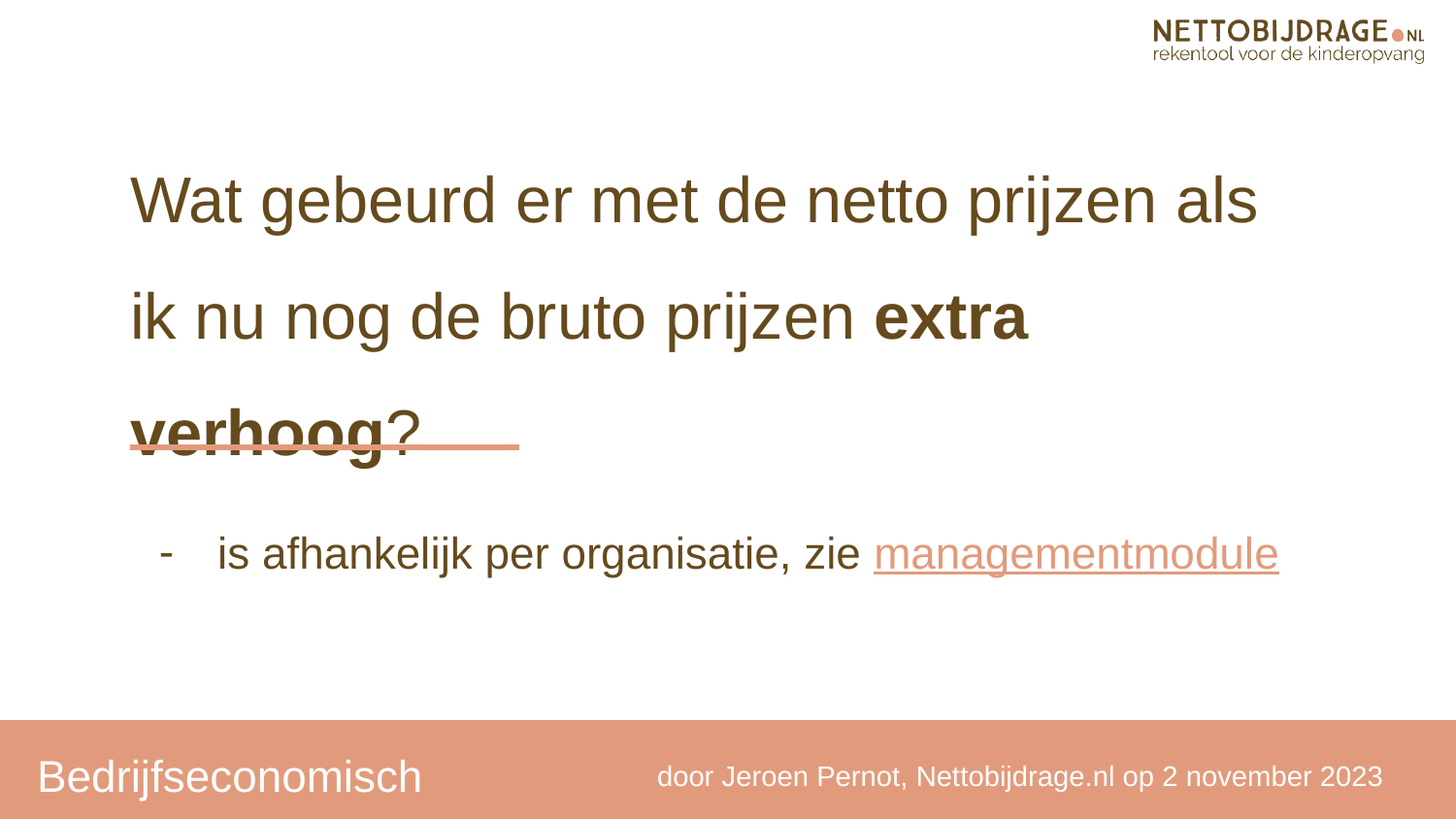

Wat gebeurd er met de netto prijzen als ik nu nog de bruto prijzen extra verhoog?
is afhankelijk per organisatie, zie managementmodule

Bedrijfseconomisch
door Jeroen Pernot, Nettobijdrage.nl op 2 november 2023